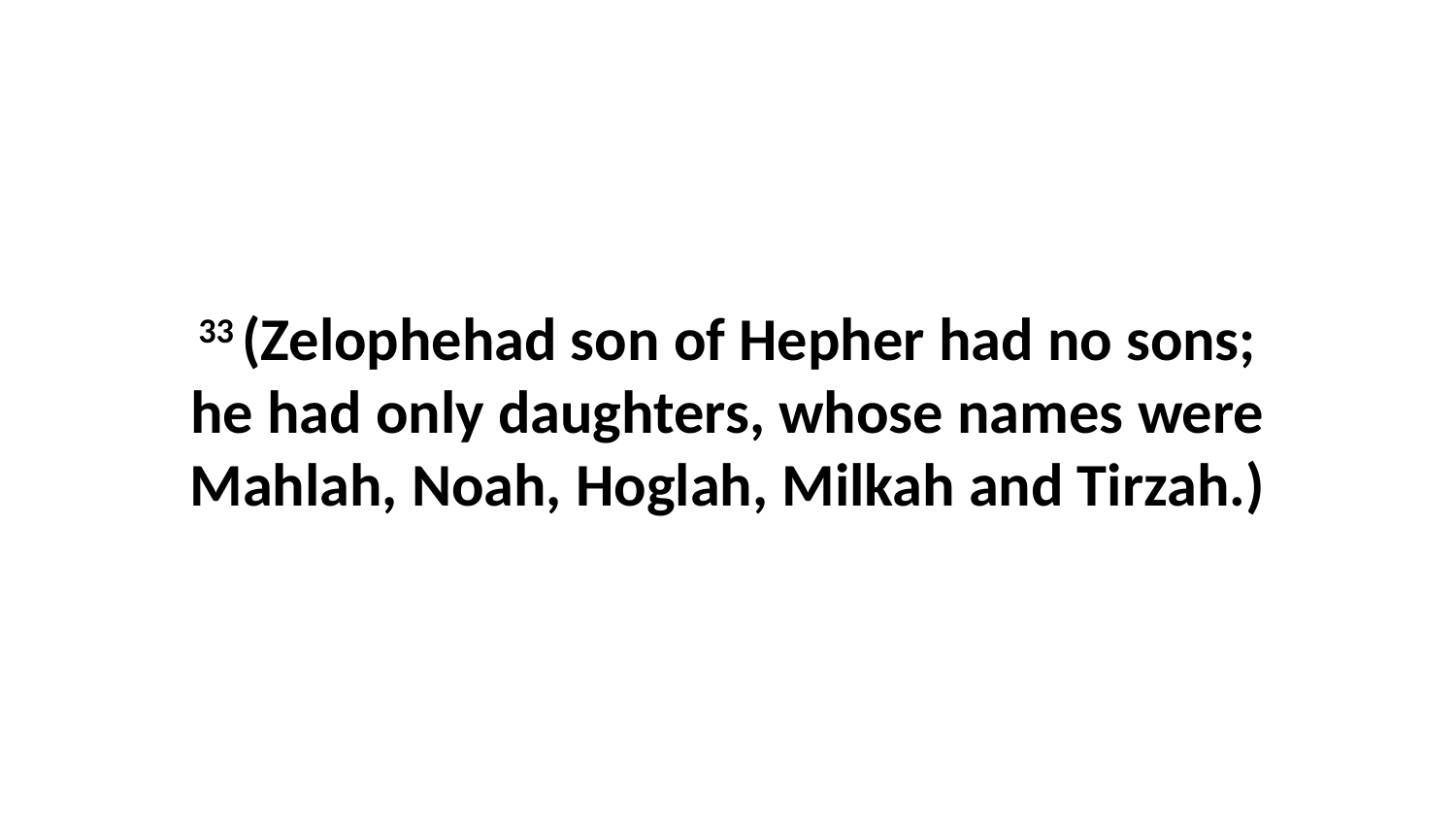

33 (Zelophehad son of Hepher had no sons; he had only daughters, whose names were Mahlah, Noah, Hoglah, Milkah and Tirzah.)